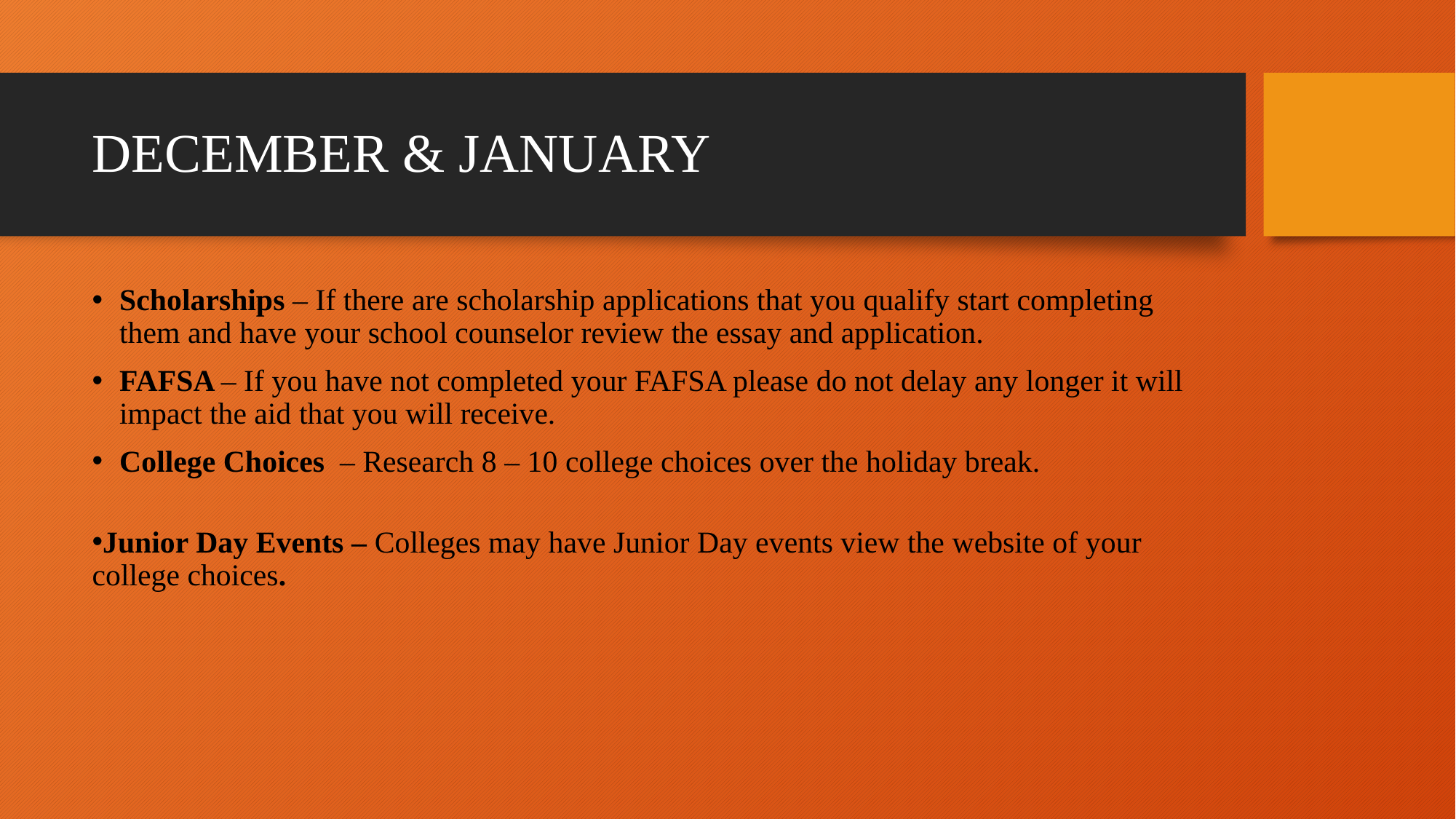

# DECEMBER & JANUARY
Scholarships – If there are scholarship applications that you qualify start completing them and have your school counselor review the essay and application.
FAFSA – If you have not completed your FAFSA please do not delay any longer it will impact the aid that you will receive.
College Choices  – Research 8 – 10 college choices over the holiday break.

Junior Day Events – Colleges may have Junior Day events view the website of your college choices.